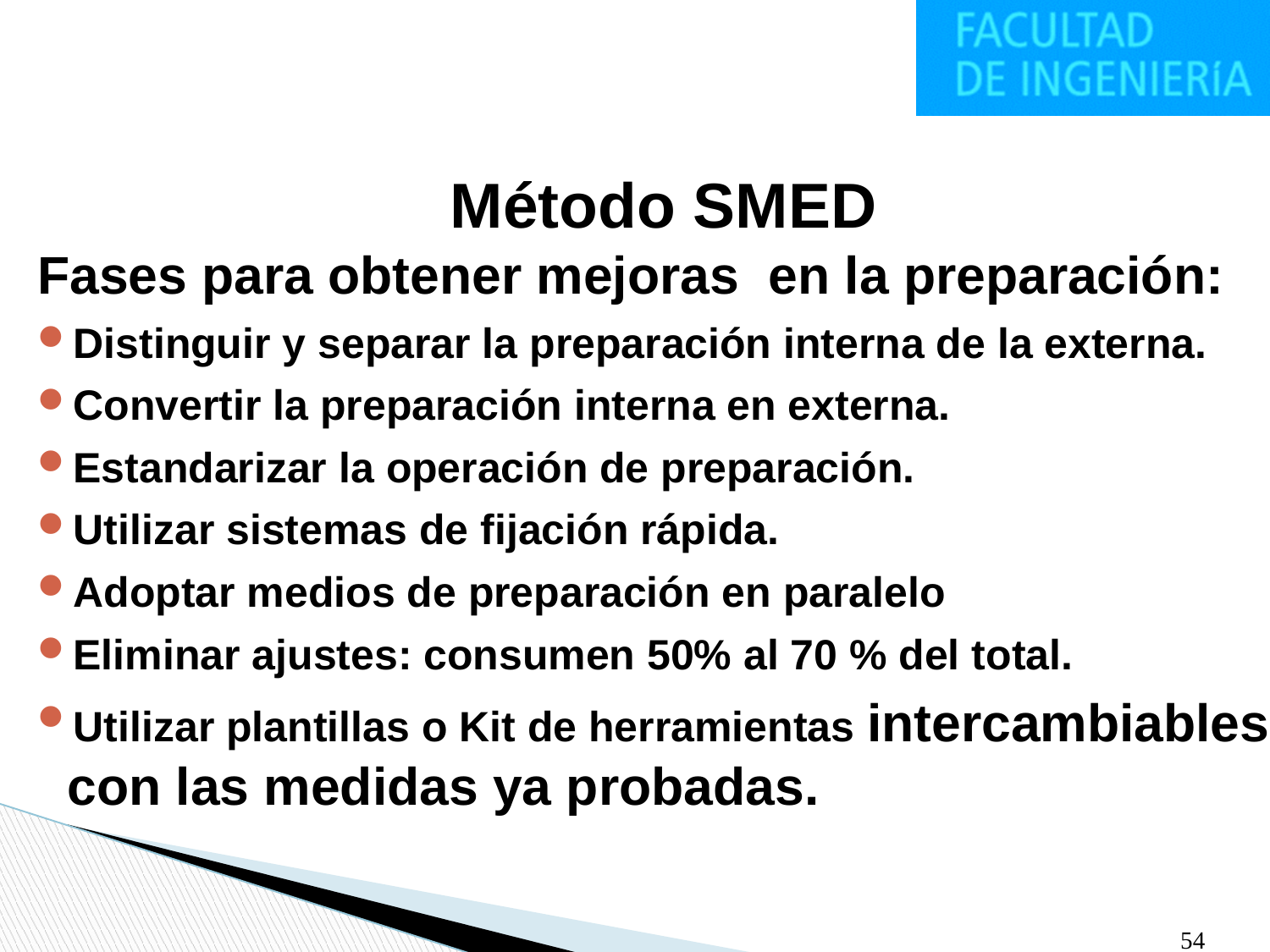

Método SMED

Fases para obtener mejoras  en la preparación:
Distinguir y separar la preparación interna de la externa.
Convertir la preparación interna en externa.
Estandarizar la operación de preparación.
Utilizar sistemas de fijación rápida.
Adoptar medios de preparación en paralelo
Eliminar ajustes: consumen 50% al 70 % del total.
Utilizar plantillas o Kit de herramientas intercambiables con las medidas ya probadas.
54